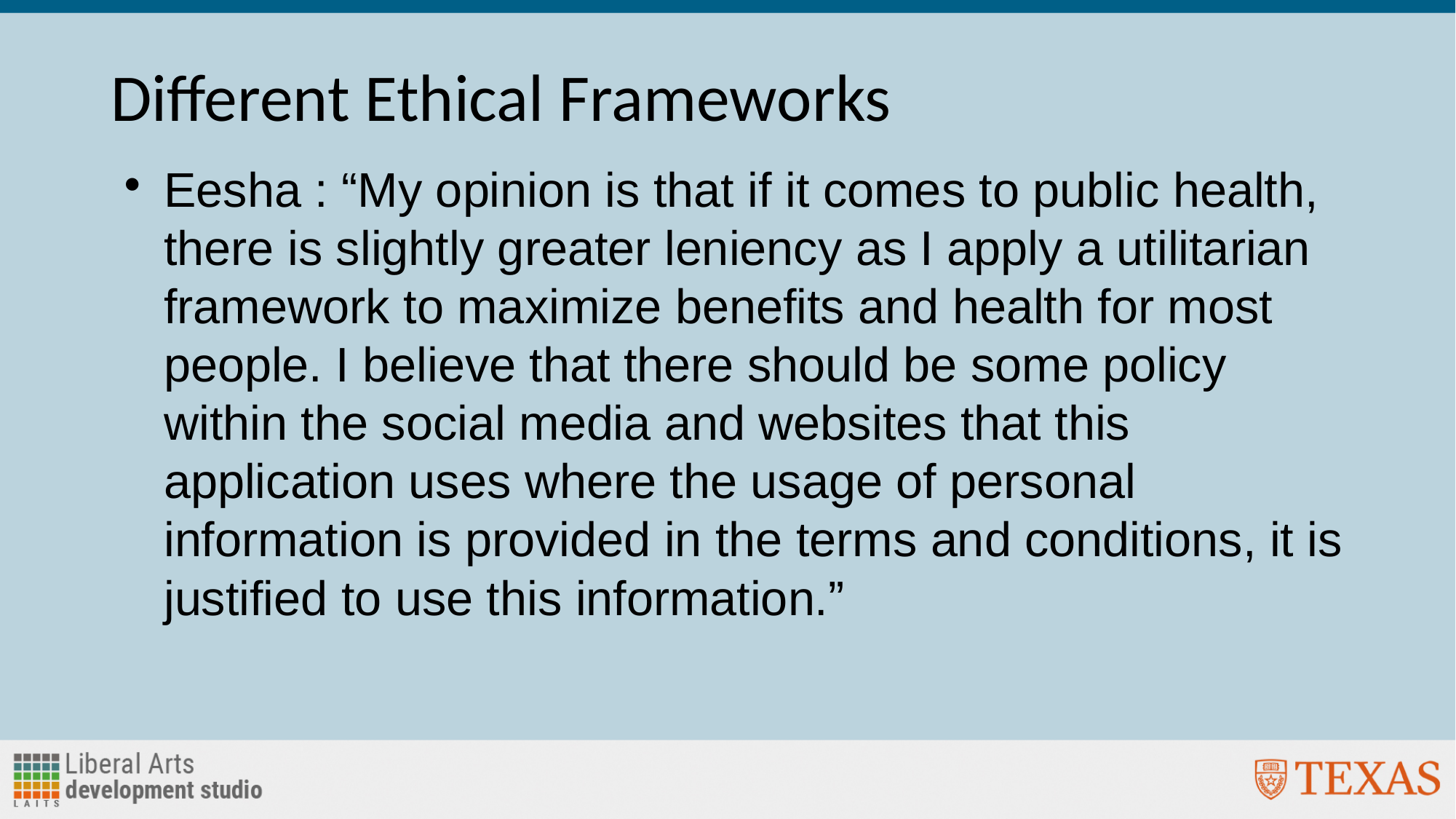

# Different Ethical Frameworks
Eesha : “My opinion is that if it comes to public health, there is slightly greater leniency as I apply a utilitarian framework to maximize benefits and health for most people. I believe that there should be some policy within the social media and websites that this application uses where the usage of personal information is provided in the terms and conditions, it is justified to use this information.”